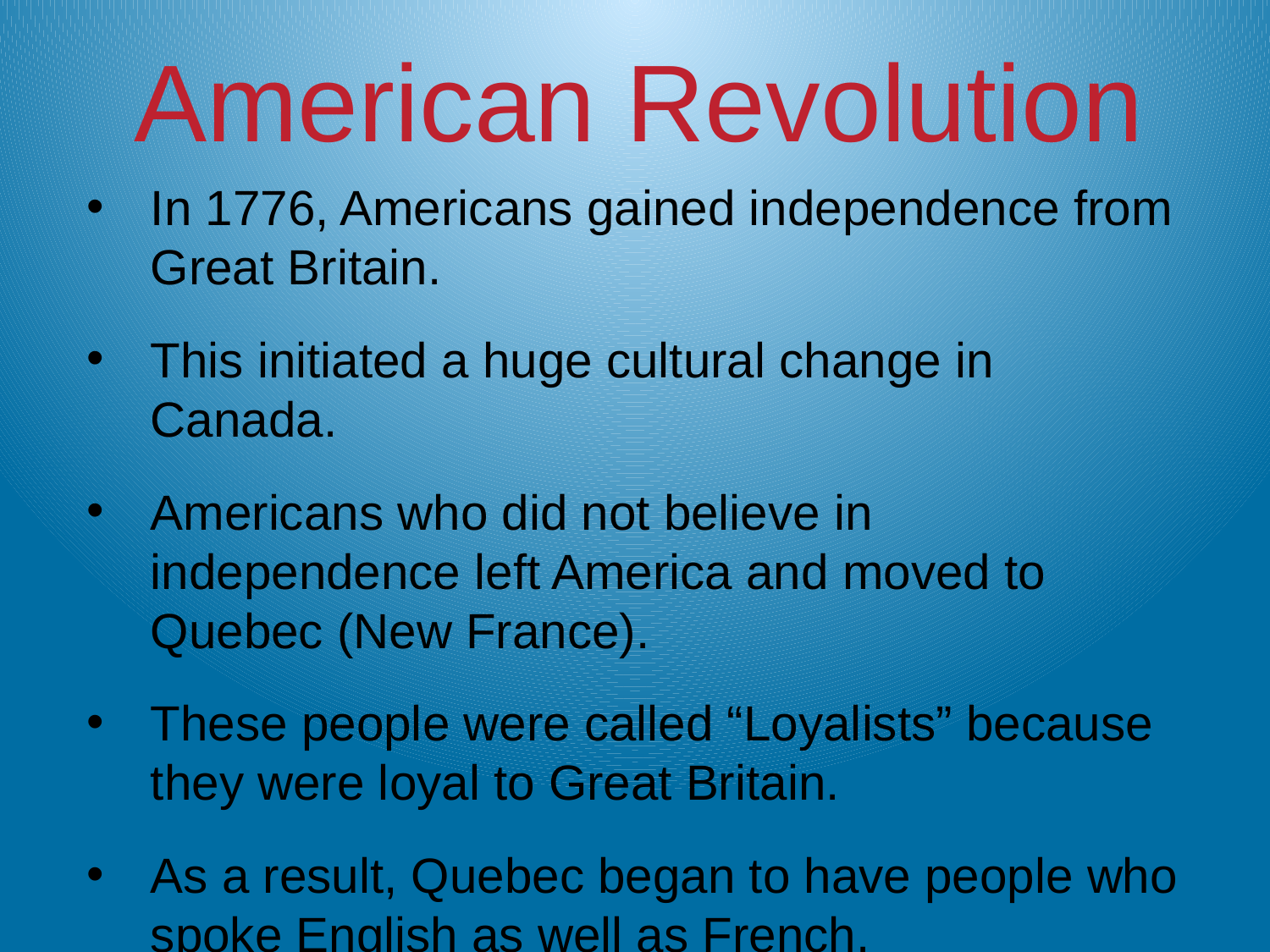

American Revolution
In 1776, Americans gained independence from Great Britain.

This initiated a huge cultural change in Canada.

Americans who did not believe in independence left America and moved to Quebec (New France).

These people were called “Loyalists” because they were loyal to Great Britain.

As a result, Quebec began to have people who spoke English as well as French.